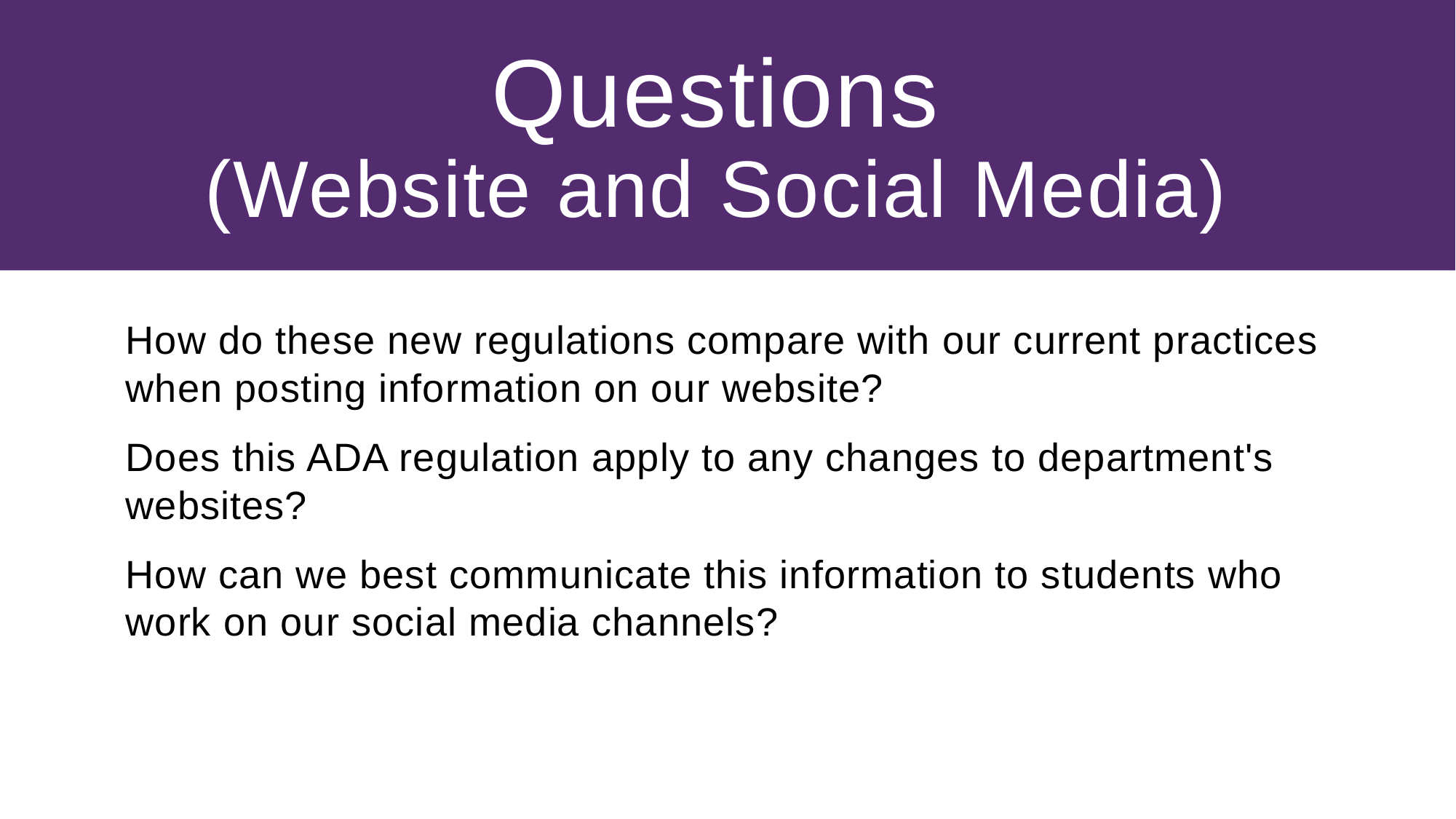

# Questions (Website and Social Media)
How do these new regulations compare with our current practices when posting information on our website?
Does this ADA regulation apply to any changes to department's websites?
How can we best communicate this information to students who work on our social media channels?